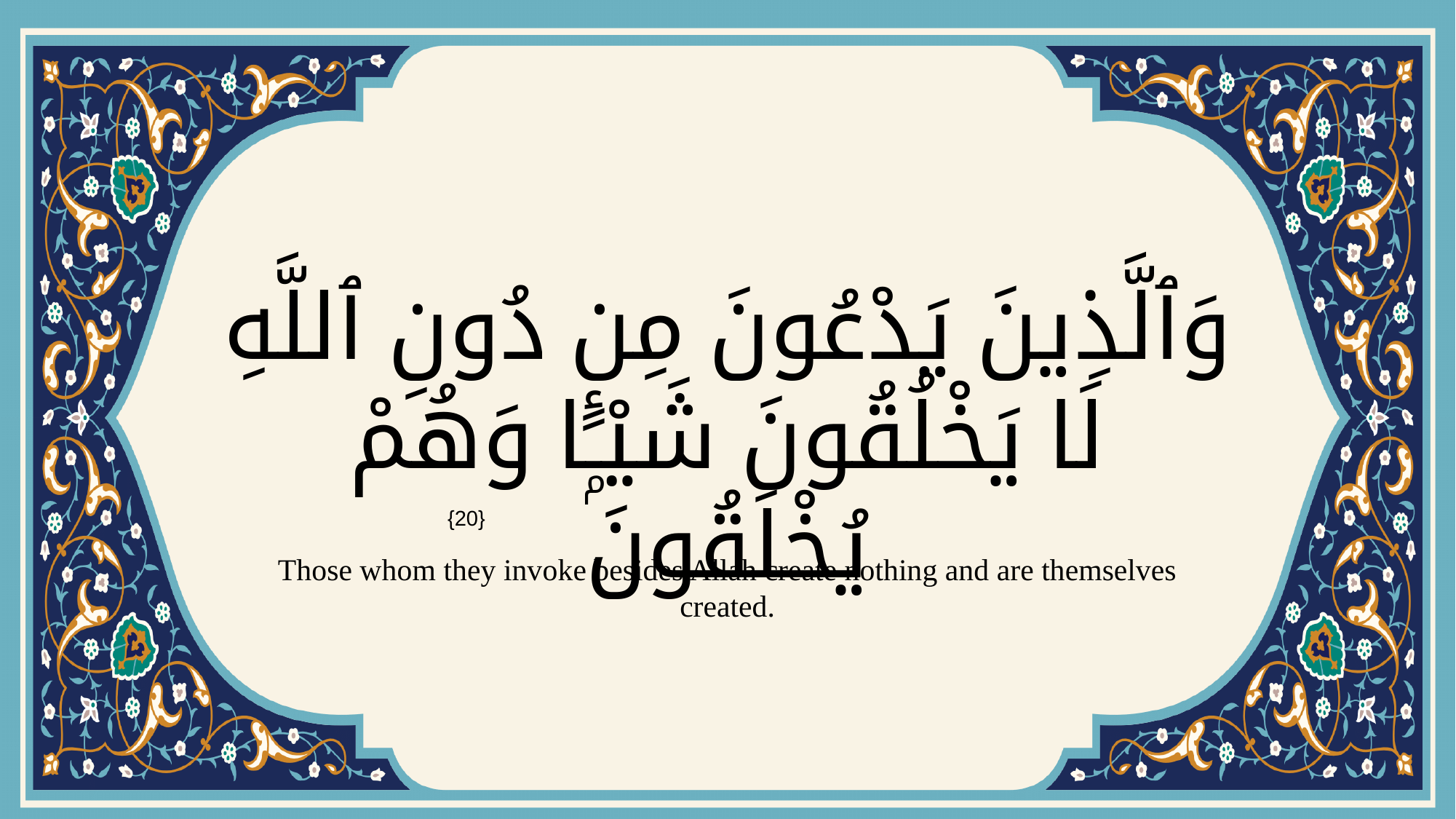

# وَٱلَّذِينَ يَدْعُونَ مِن دُونِ ٱللَّهِ لَا يَخْلُقُونَ شَيْـًۭٔا وَهُمْ يُخْلَقُونَ
{20}
Those whom they invoke besides Allah create nothing and are themselves created.